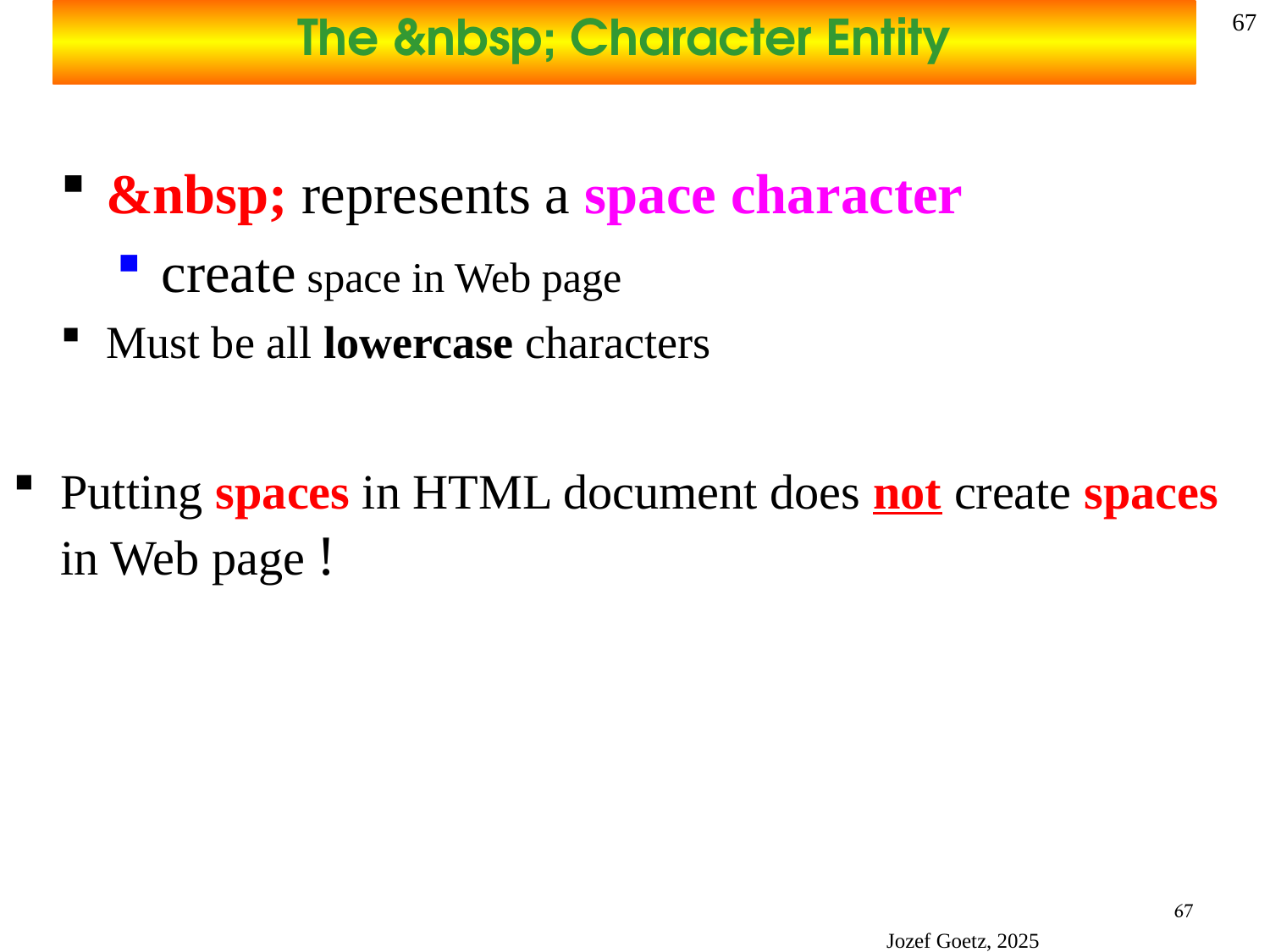

The &nbsp; Character Entity
67

&nbsp; represents a space character
create space in Web page
Must be all lowercase characters

Putting spaces in HTML document does not create spaces in Web page !
67